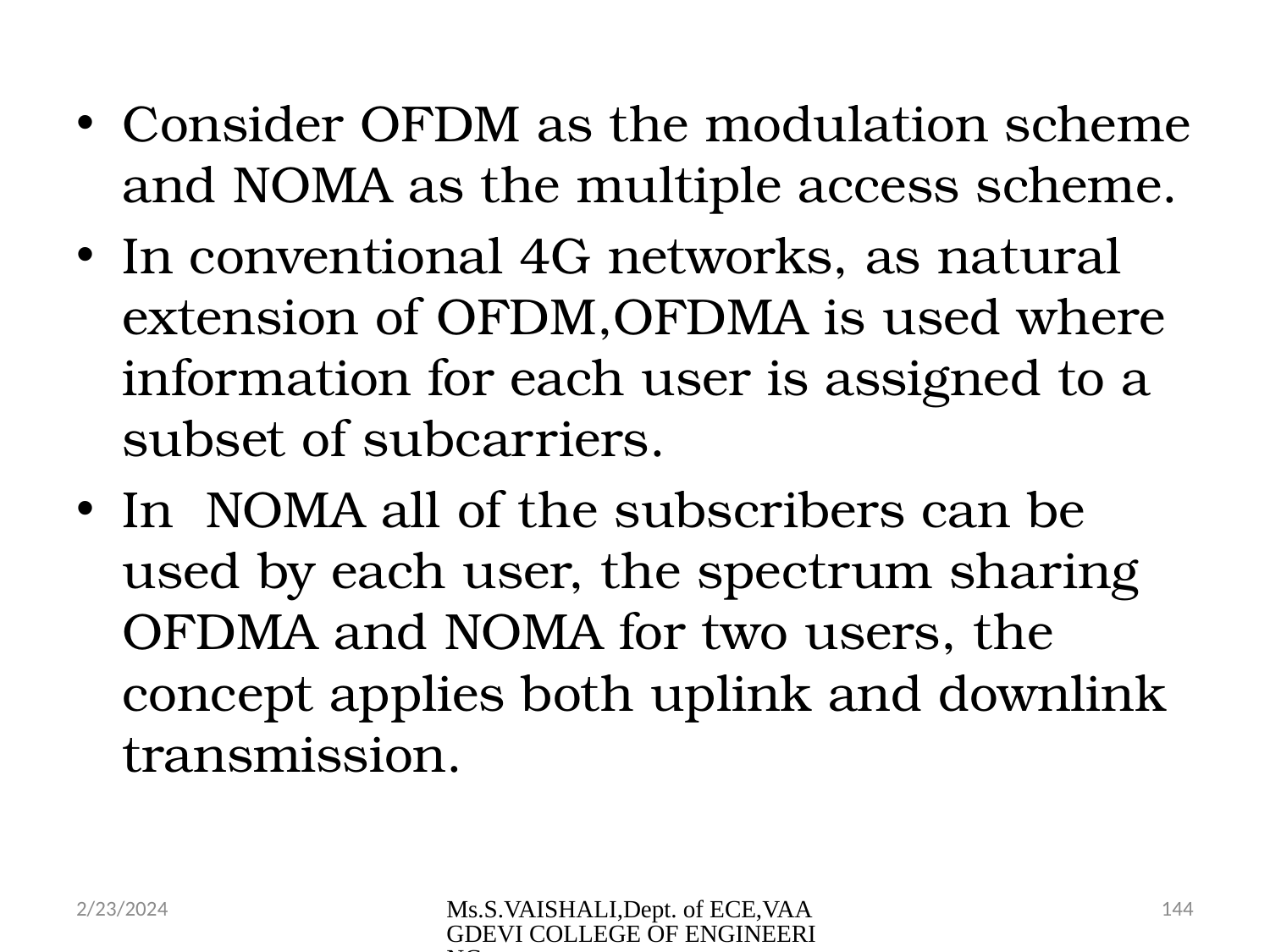

Consider OFDM as the modulation scheme and NOMA as the multiple access scheme.
In conventional 4G networks, as natural extension of OFDM,OFDMA is used where information for each user is assigned to a subset of subcarriers.
In  NOMA all of the subscribers can be used by each user, the spectrum sharing OFDMA and NOMA for two users, the concept applies both uplink and downlink transmission.
2/23/2024
Ms.S.VAISHALI,Dept. of ECE,VAAGDEVI COLLEGE OF ENGINEERING
144